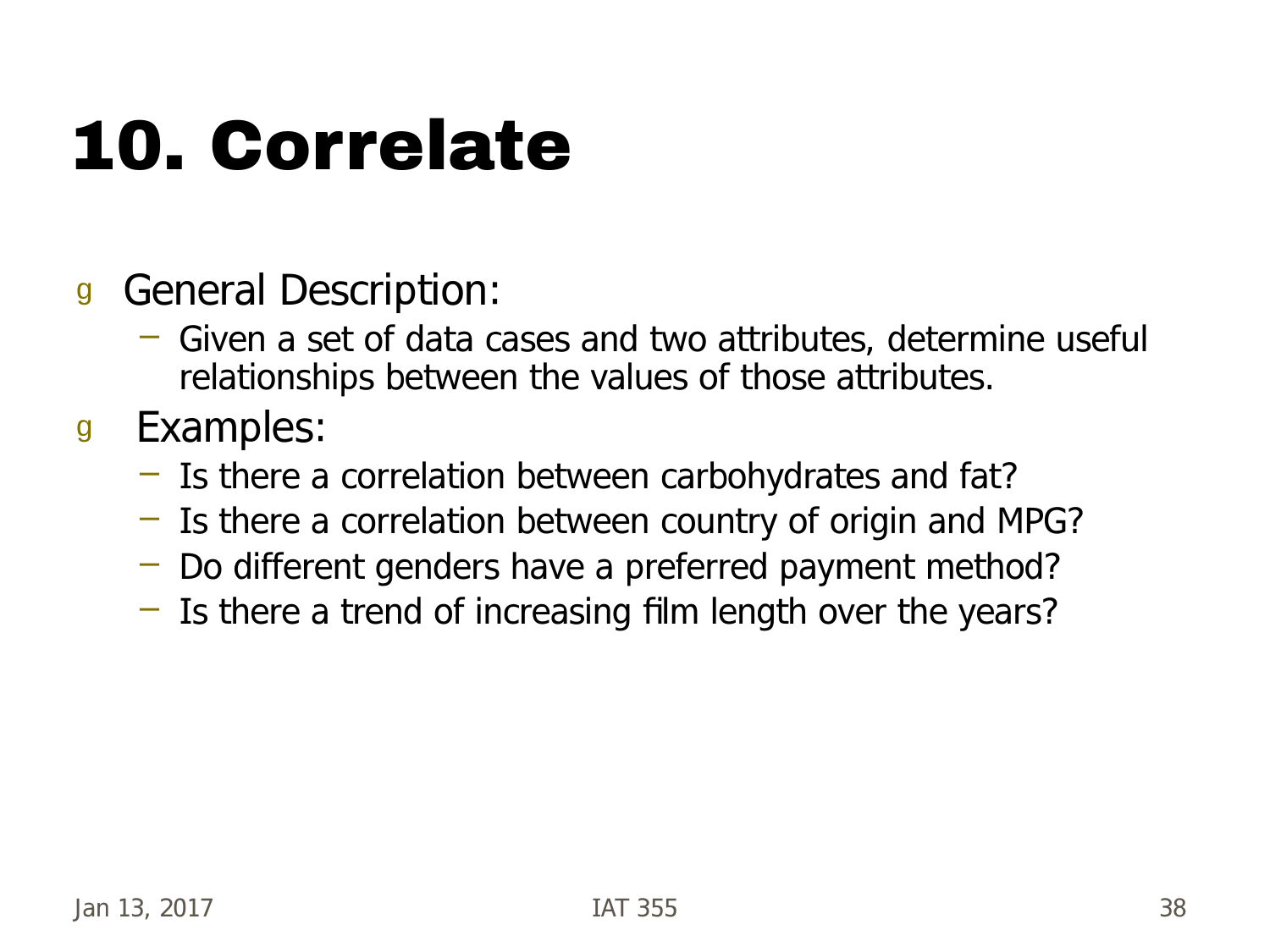

# 10. Correlate
General Description:
Given a set of data cases and two attributes, determine useful relationships between the values of those attributes.
 Examples:
Is there a correlation between carbohydrates and fat?
Is there a correlation between country of origin and MPG?
Do different genders have a preferred payment method?
Is there a trend of increasing film length over the years?
Jan 13, 2017
IAT 355
38